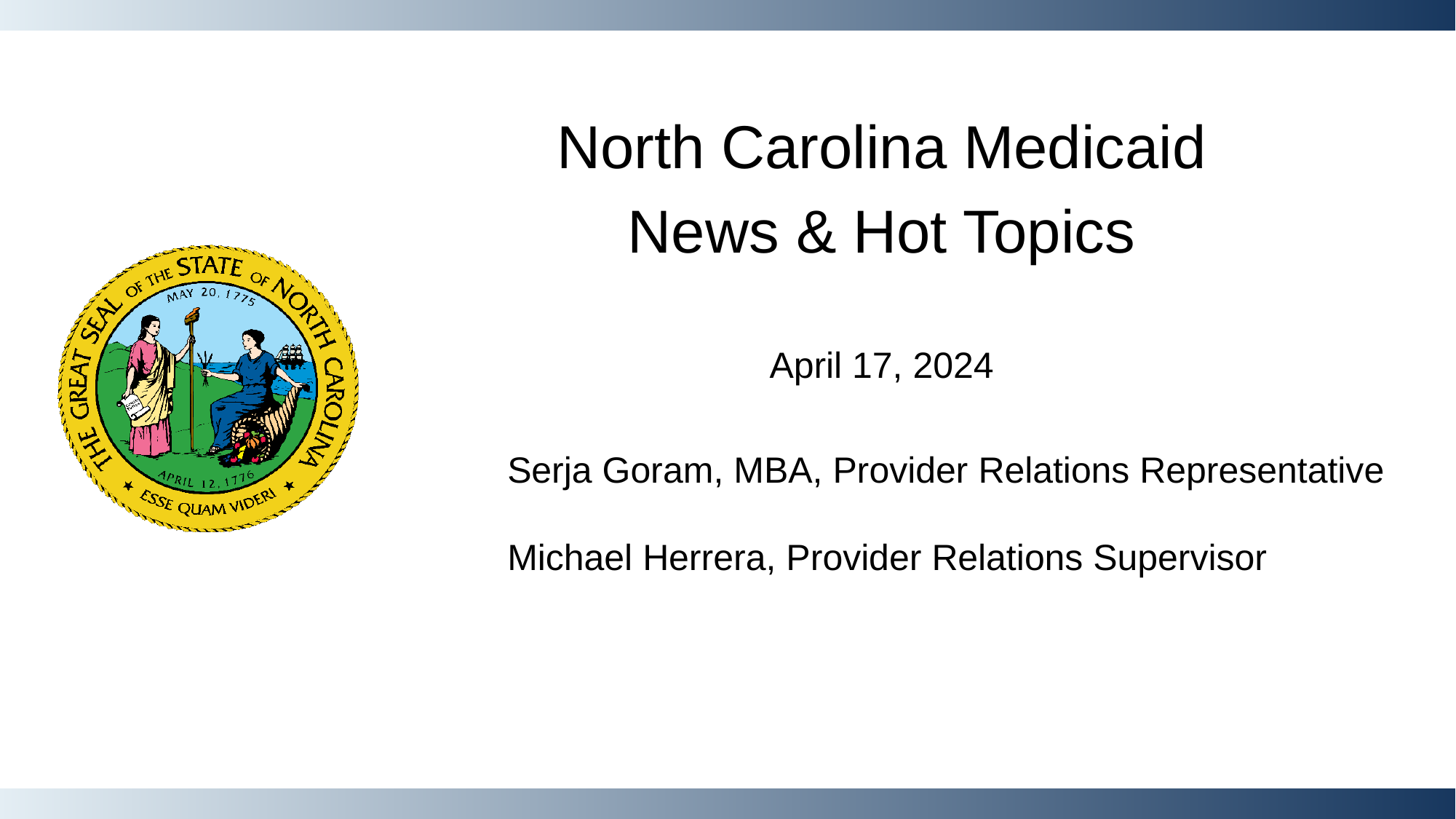

North Carolina Medicaid
News & Hot Topics
April 17, 2024
Serja Goram, MBA, Provider Relations Representative

Michael Herrera, Provider Relations Supervisor